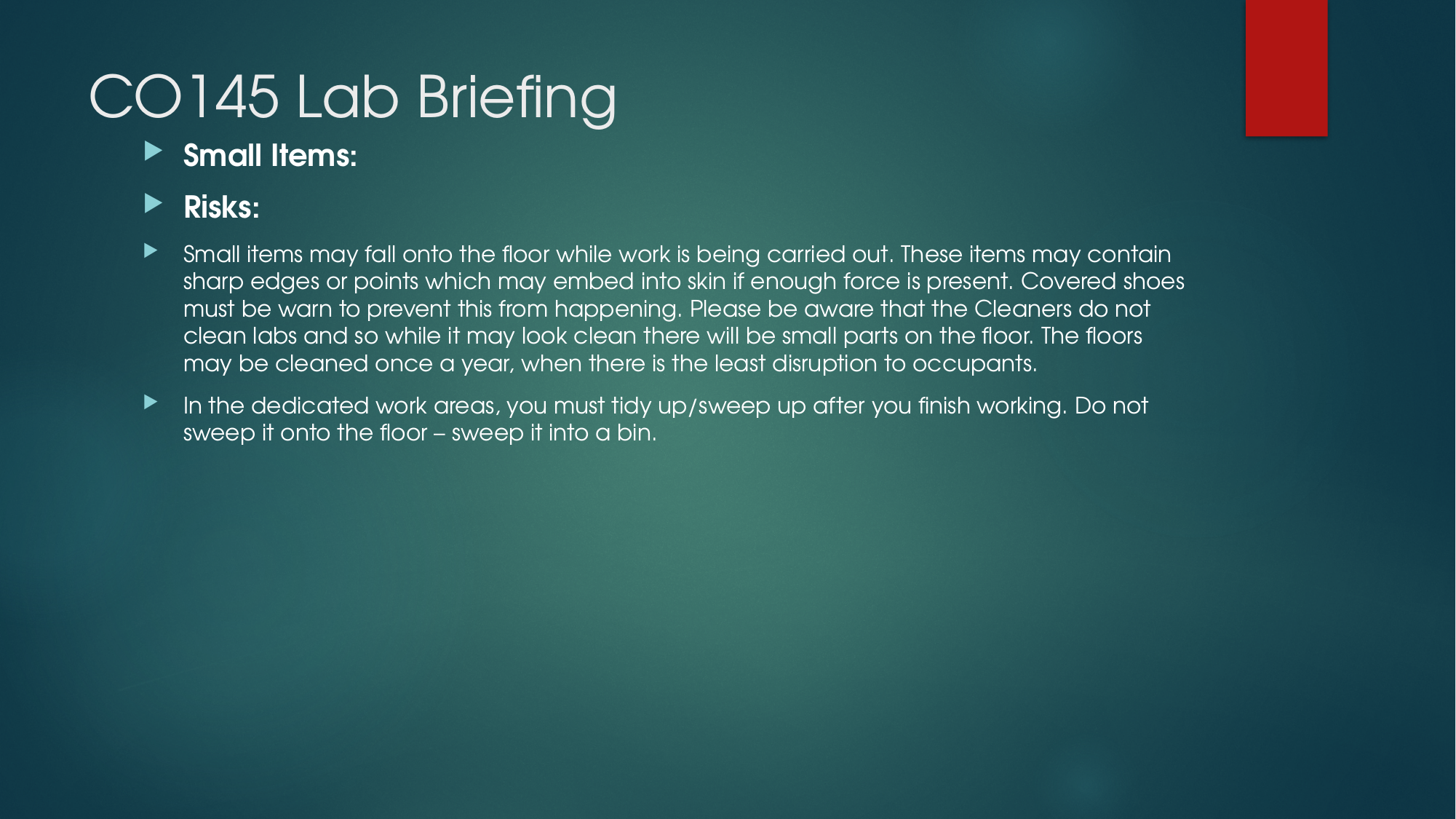

# CO145 Lab Briefing
Small Items:
Risks:
Small items may fall onto the floor while work is being carried out. These items may contain sharp edges or points which may embed into skin if enough force is present. Covered shoes must be warn to prevent this from happening. Please be aware that the Cleaners do not clean labs and so while it may look clean there will be small parts on the floor. The floors may be cleaned once a year, when there is the least disruption to occupants.
In the dedicated work areas, you must tidy up/sweep up after you finish working. Do not sweep it onto the floor – sweep it into a bin.